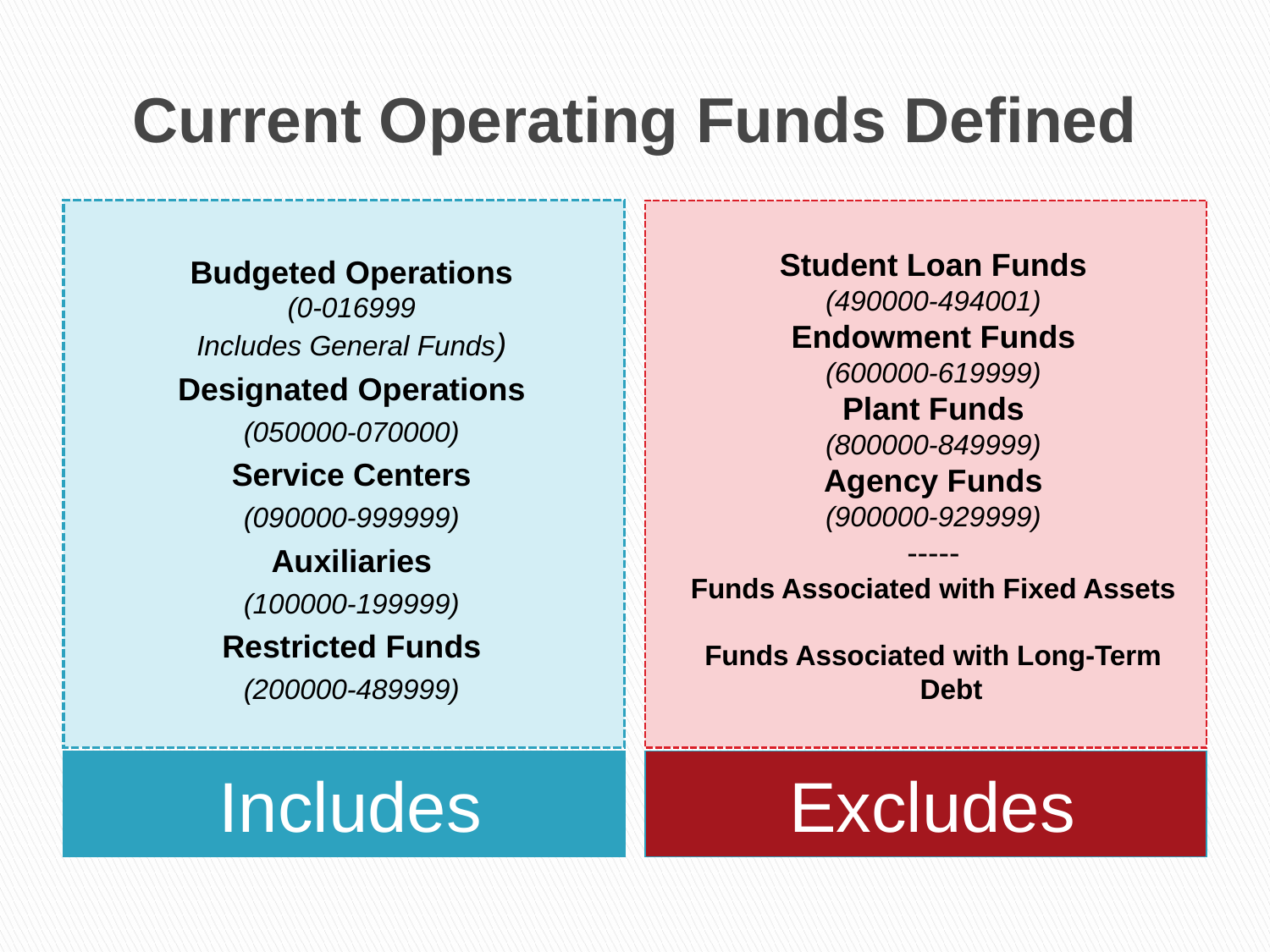

# Current Operating Funds Defined

Budgeted Operations
(0-016999
Includes General Funds)
Designated Operations
(050000-070000)
Service Centers
(090000-999999)
Auxiliaries
(100000-199999)
Restricted Funds
(200000-489999)

Student Loan Funds
(490000-494001)
Endowment Funds
(600000-619999)
Plant Funds
(800000-849999)
Agency Funds
(900000-929999)
-----
Funds Associated with Fixed Assets

Funds Associated with Long-Term Debt
Includes
Excludes